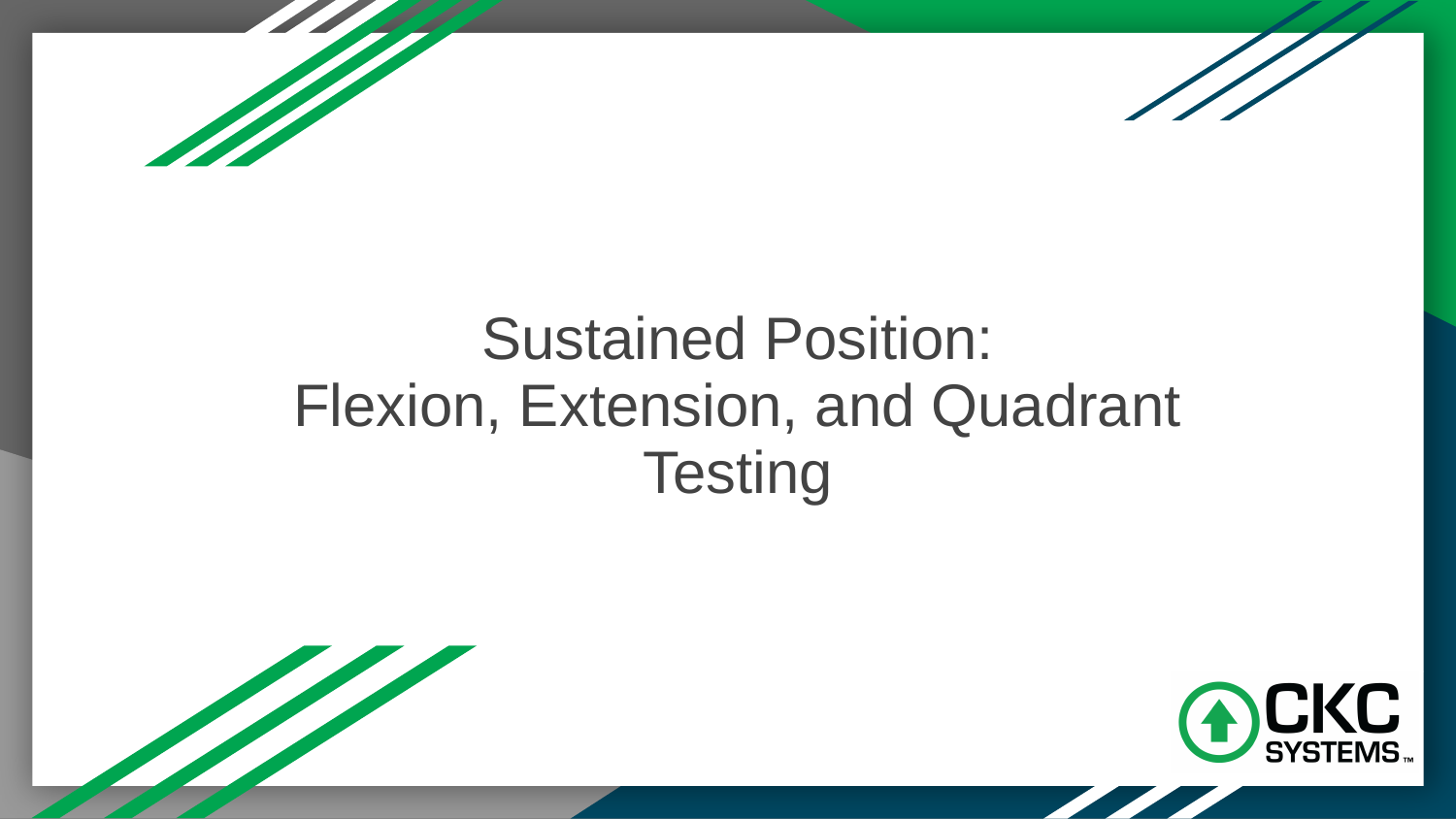

# Sustained Position:
Flexion, Extension, and Quadrant Testing